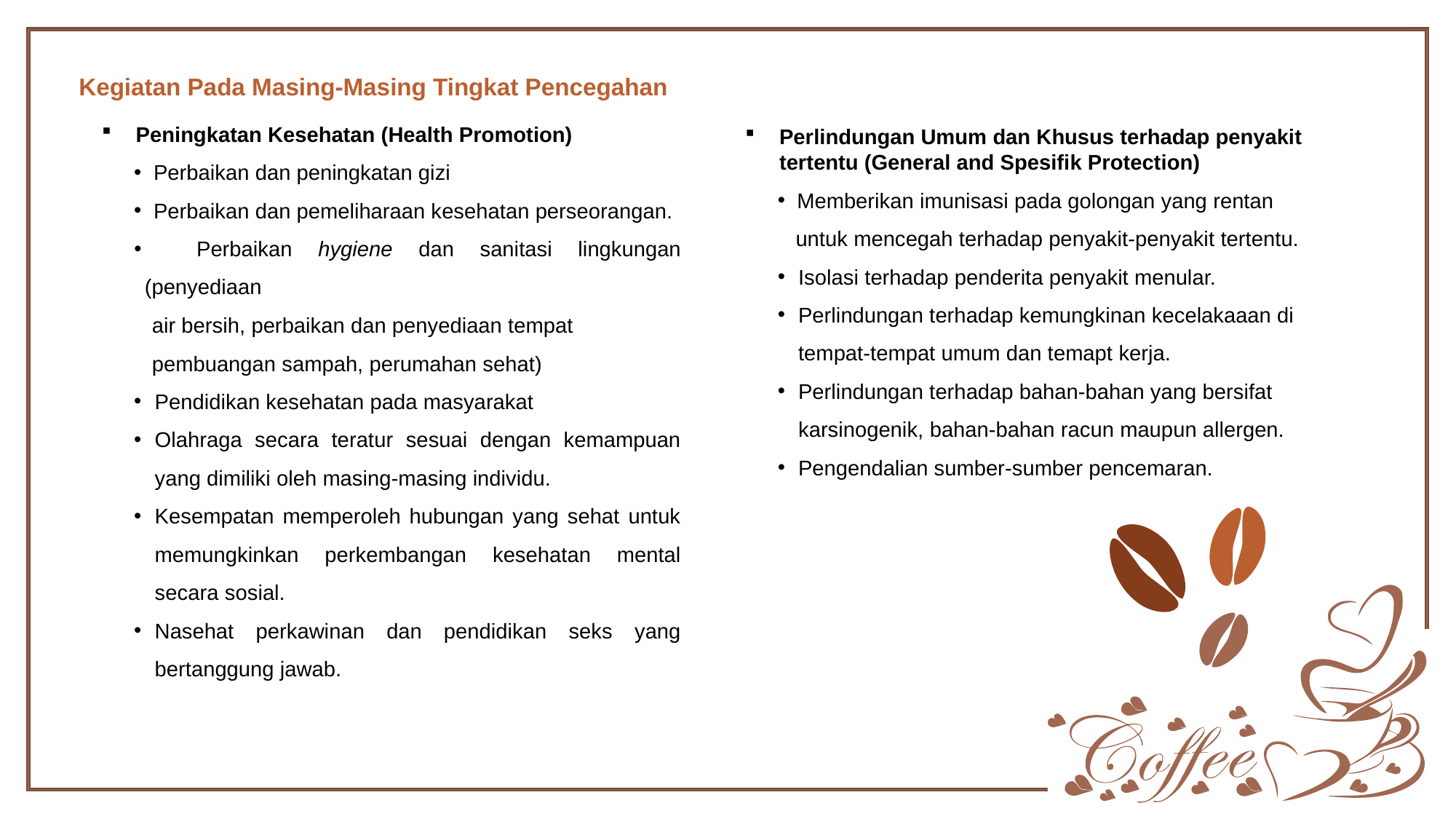

Kegiatan Pada Masing-Masing Tingkat Pencegahan
Peningkatan Kesehatan (Health Promotion)
  Perbaikan dan peningkatan gizi
  Perbaikan dan pemeliharaan kesehatan perseorangan.
  Perbaikan hygiene dan sanitasi lingkungan (penyediaan
   air bersih, perbaikan dan penyediaan tempat
   pembuangan sampah, perumahan sehat)
Pendidikan kesehatan pada masyarakat
Olahraga secara teratur sesuai dengan kemampuan yang dimiliki oleh masing-masing individu.
Kesempatan memperoleh hubungan yang sehat untuk memungkinkan perkembangan kesehatan mental secara sosial.
Nasehat perkawinan dan pendidikan seks yang bertanggung jawab.

Perlindungan Umum dan Khusus terhadap penyakit tertentu (General and Spesifik Protection)
  Memberikan imunisasi pada golongan yang rentan
   untuk mencegah terhadap penyakit-penyakit tertentu.
Isolasi terhadap penderita penyakit menular.
Perlindungan terhadap kemungkinan kecelakaaan di tempat-tempat umum dan temapt kerja.
Perlindungan terhadap bahan-bahan yang bersifat karsinogenik, bahan-bahan racun maupun allergen.
Pengendalian sumber-sumber pencemaran.